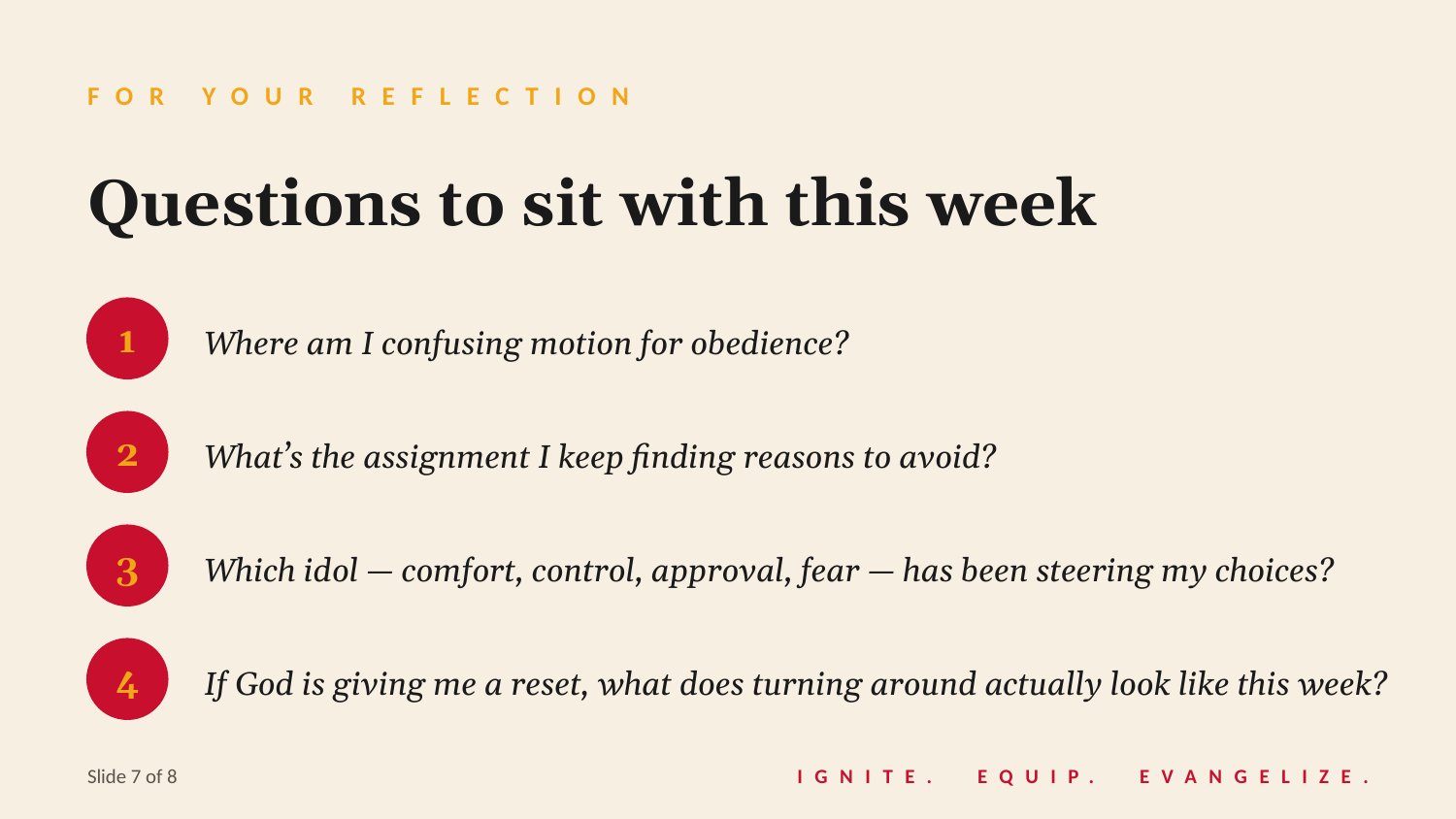

FOR YOUR REFLECTION
Questions to sit with this week

1
Where am I confusing motion for obedience?

2
What’s the assignment I keep finding reasons to avoid?

3
Which idol — comfort, control, approval, fear — has been steering my choices?

4
If God is giving me a reset, what does turning around actually look like this week?
Slide 7 of 8
IGNITE.  EQUIP.  EVANGELIZE.